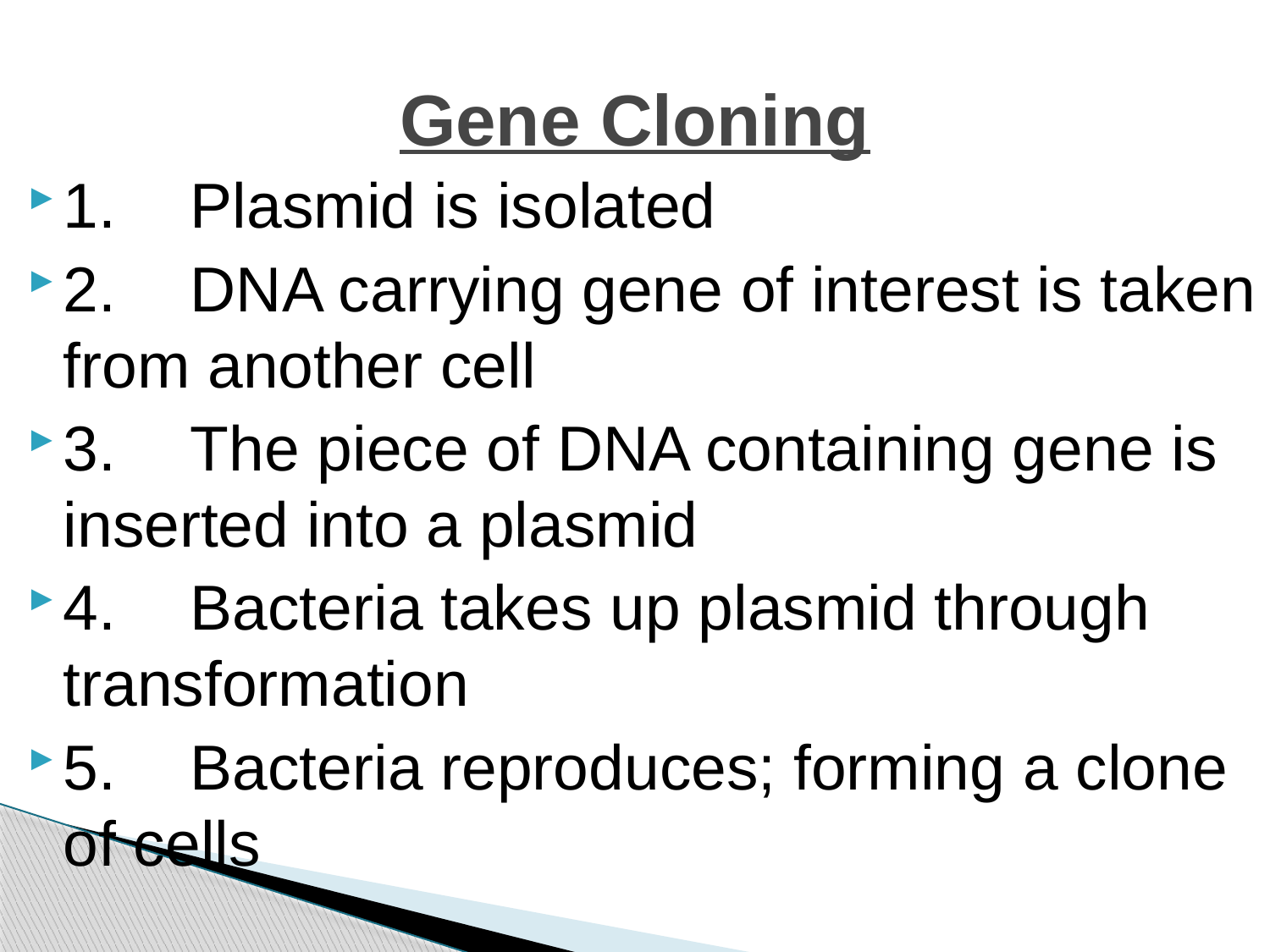

# Gene Cloning
1.	Plasmid is isolated
2.	DNA carrying gene of interest is taken from another cell
3.	The piece of DNA containing gene is inserted into a plasmid
4.	Bacteria takes up plasmid through transformation
5.	Bacteria reproduces; forming a clone of cells